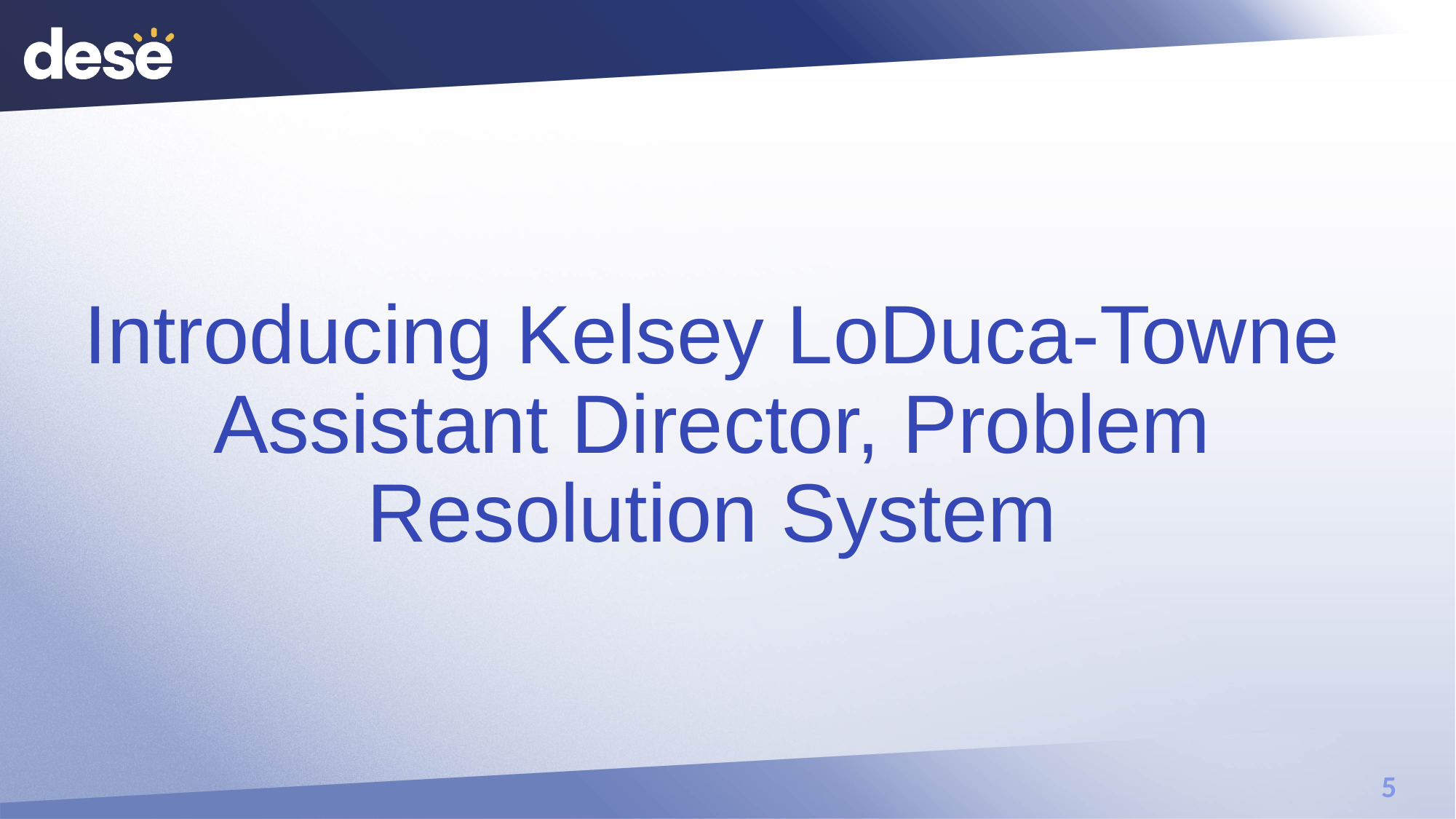

# Introducing Kelsey LoDuca-Towne Assistant Director, Problem Resolution System